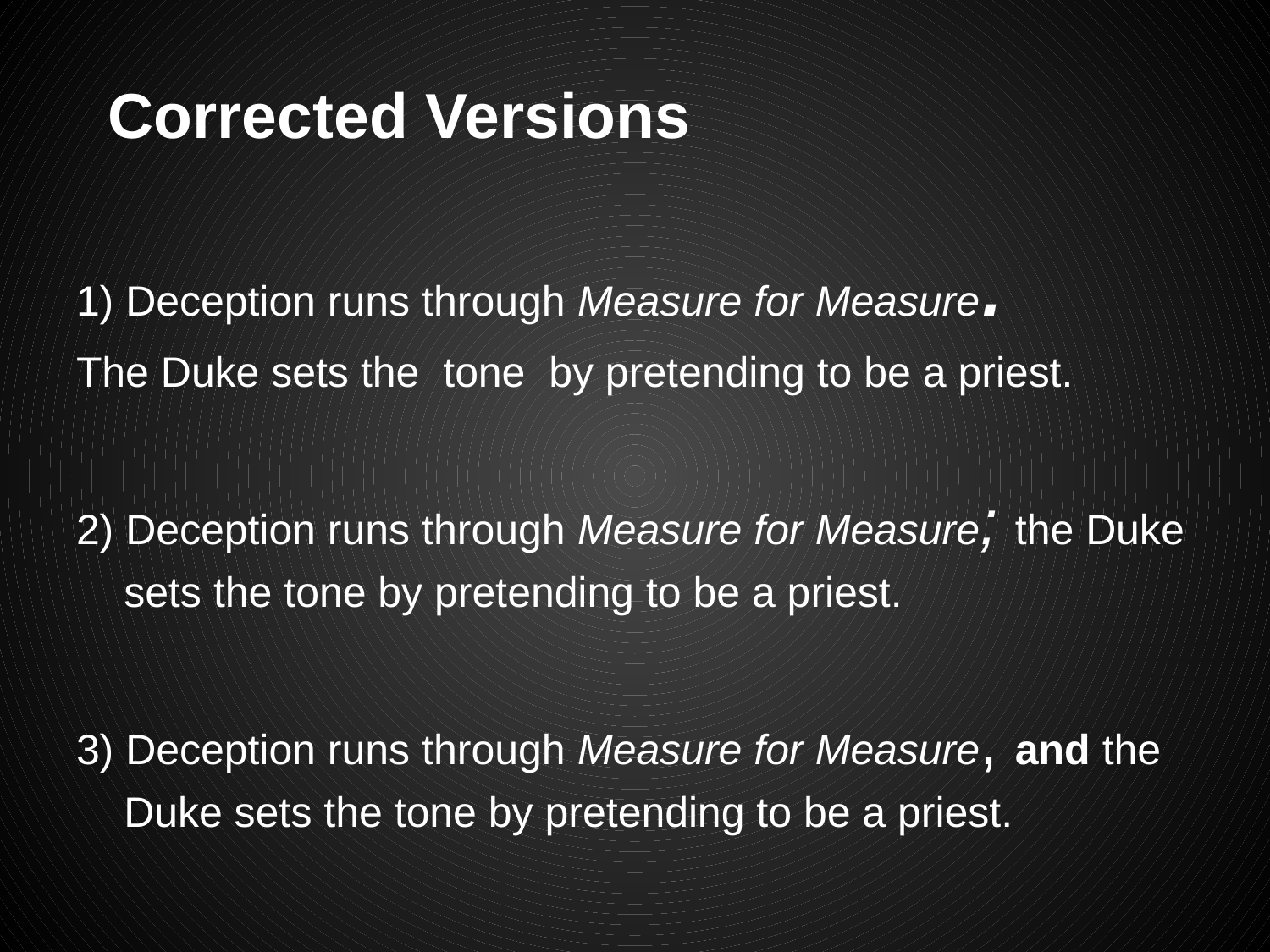

# Corrected Versions
1) Deception runs through Measure for Measure.
The Duke sets the  tone  by pretending to be a priest.

2) Deception runs through Measure for Measure; the Duke sets the tone by pretending to be a priest.

3) Deception runs through Measure for Measure, and the Duke sets the tone by pretending to be a priest.